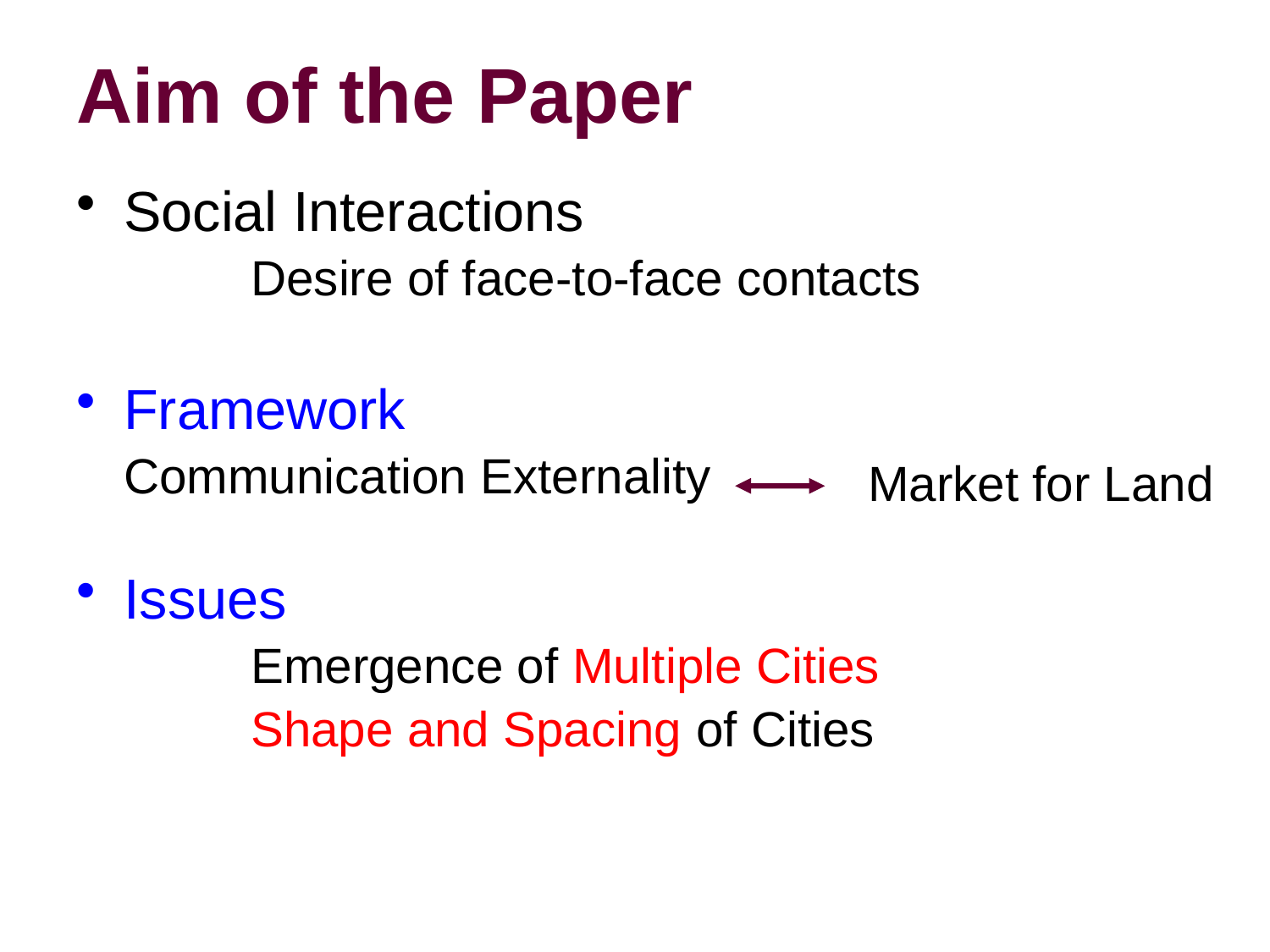

# Aim of the Paper
Social Interactions
		Desire of face-to-face contacts

Framework
	Communication Externality

Issues
		Emergence of Multiple Cities
		Shape and Spacing of Cities

Market for Land